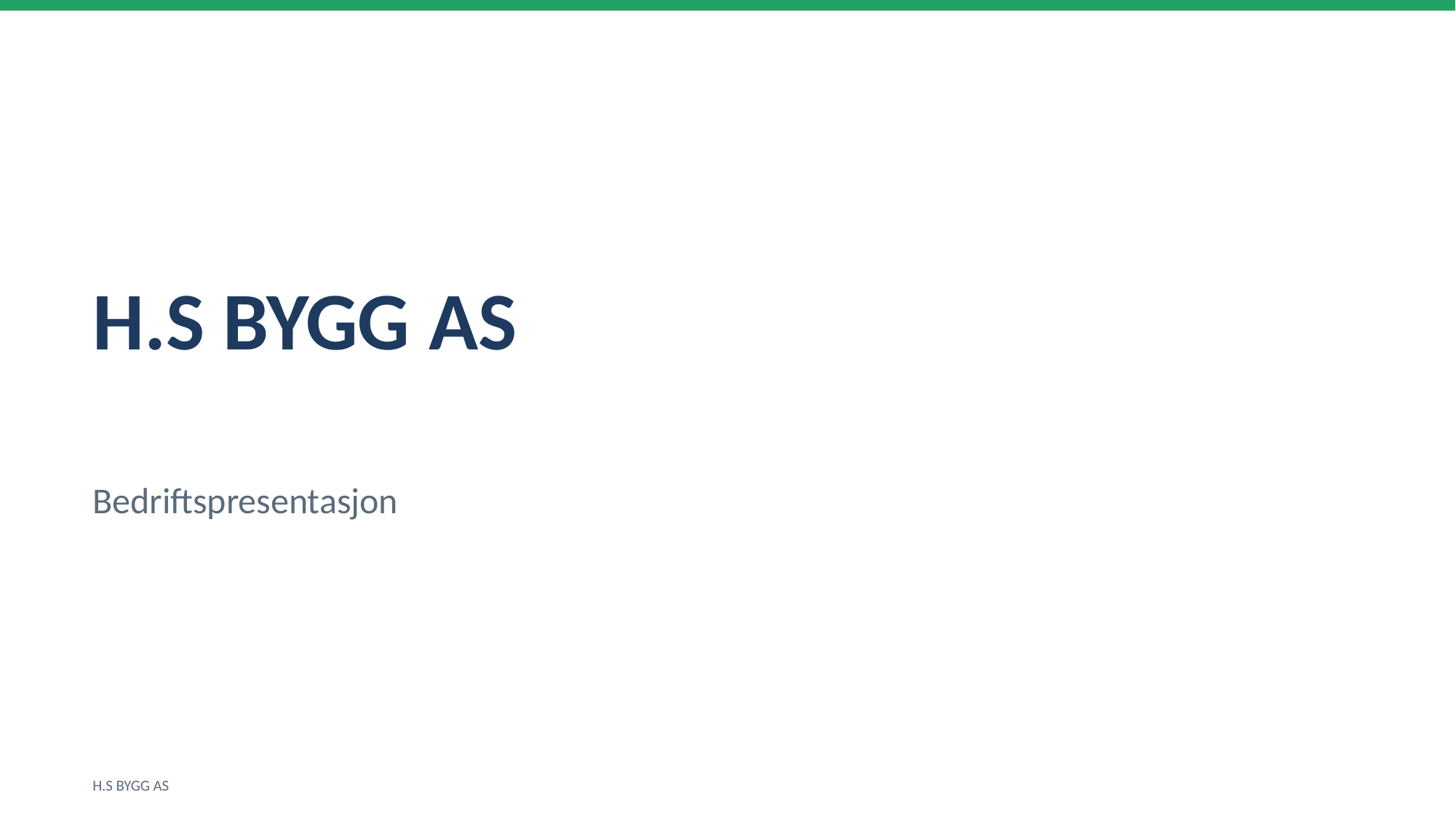

H.S BYGG AS
Bedriftspresentasjon
H.S BYGG AS